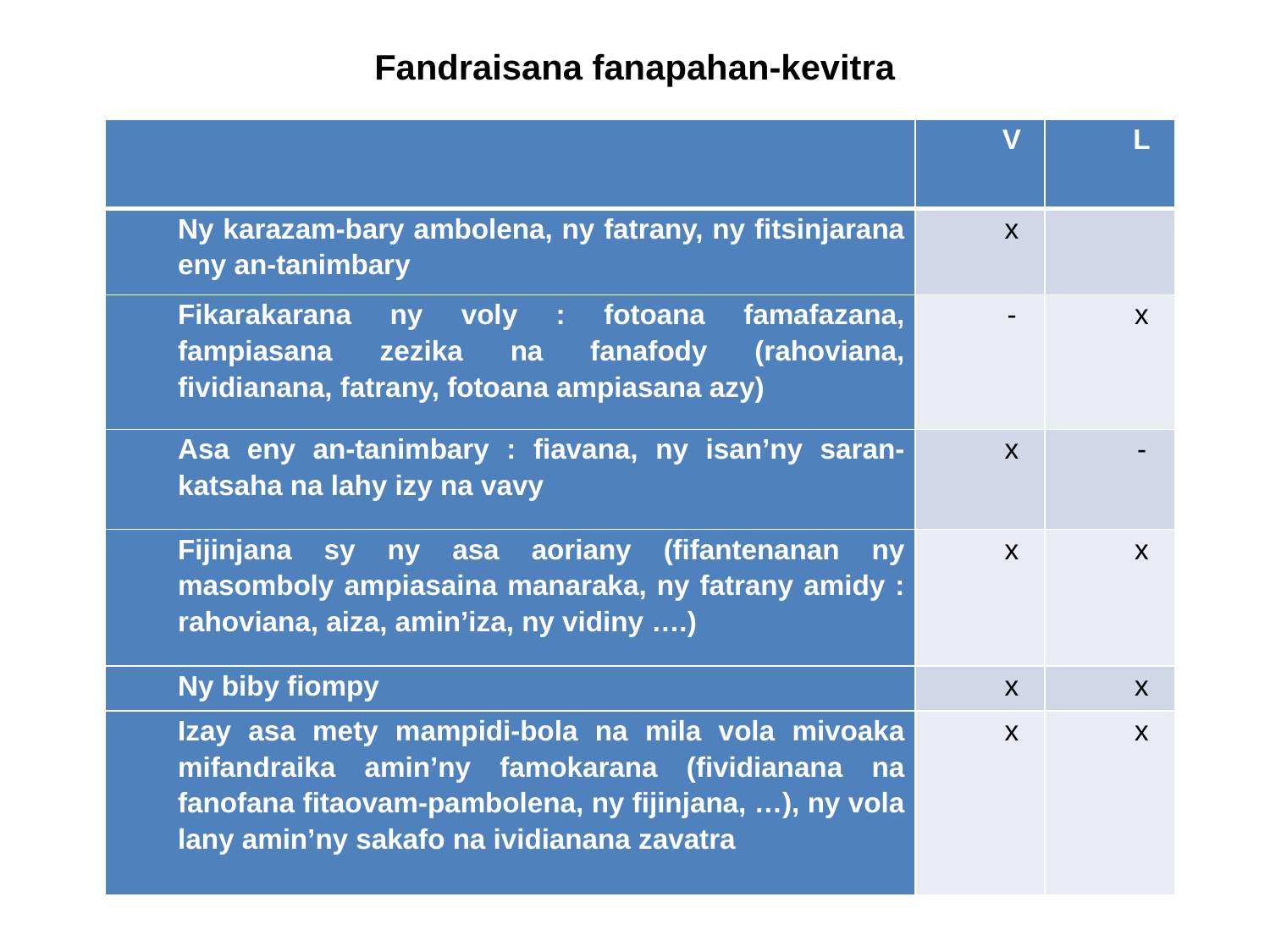

# Fandraisana fanapahan-kevitra
|  | V | L |
| --- | --- | --- |
| Ny karazam-bary ambolena, ny fatrany, ny fitsinjarana eny an-tanimbary | x |  |
| Fikarakarana ny voly : fotoana famafazana, fampiasana zezika na fanafody (rahoviana, fividianana, fatrany, fotoana ampiasana azy) | - | x |
| Asa eny an-tanimbary : fiavana, ny isan’ny saran-katsaha na lahy izy na vavy | x | - |
| Fijinjana sy ny asa aoriany (fifantenanan ny masomboly ampiasaina manaraka, ny fatrany amidy : rahoviana, aiza, amin’iza, ny vidiny ….) | x | x |
| Ny biby fiompy | x | x |
| Izay asa mety mampidi-bola na mila vola mivoaka mifandraika amin’ny famokarana (fividianana na fanofana fitaovam-pambolena, ny fijinjana, …), ny vola lany amin’ny sakafo na ividianana zavatra | x | x |